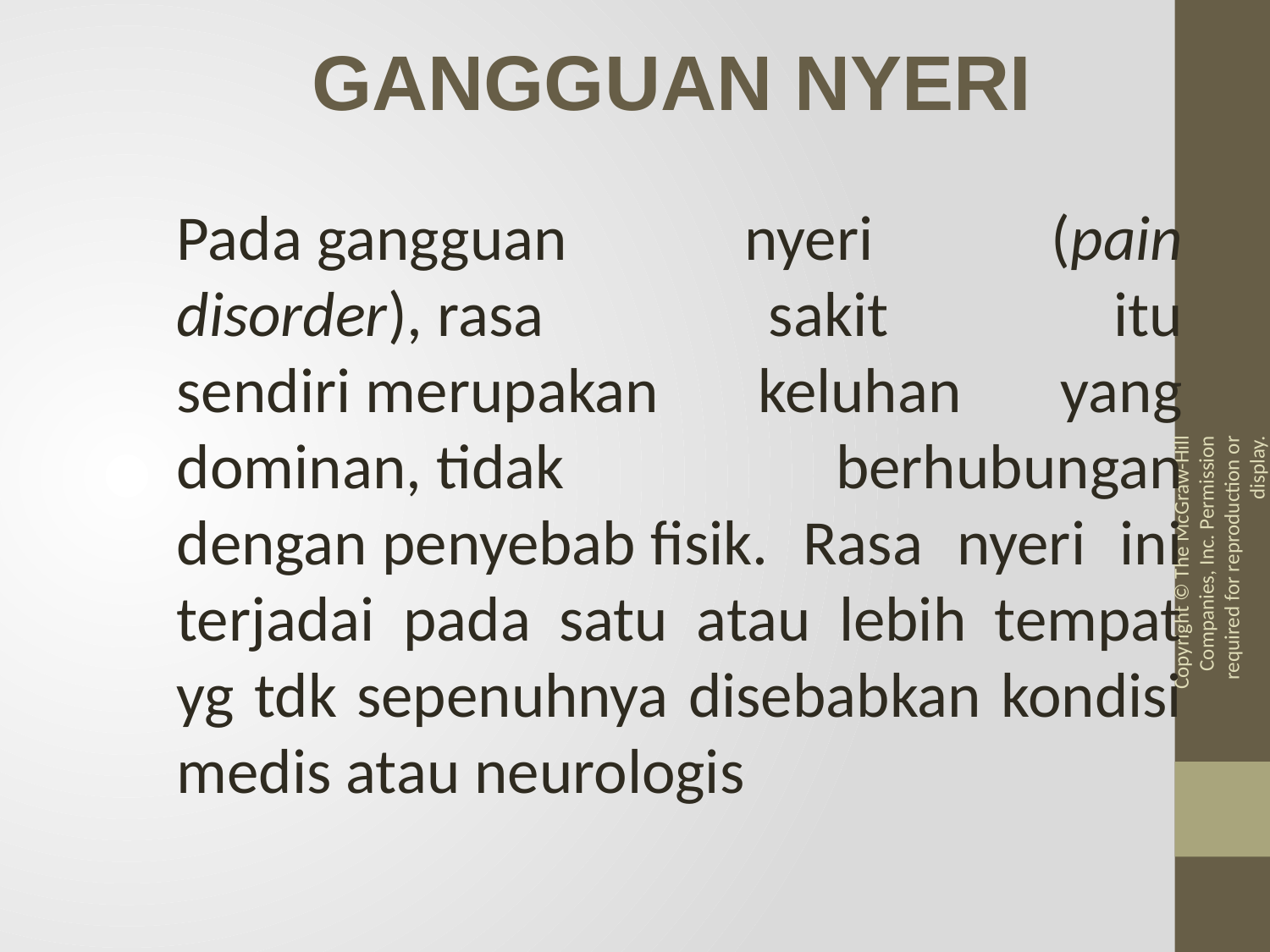

GANGGUAN NYERI
	Pada gangguan nyeri (pain disorder), rasa sakit itu sendiri merupakan keluhan yang dominan, tidak berhubungan dengan penyebab fisik. Rasa nyeri ini terjadai pada satu atau lebih tempat yg tdk sepenuhnya disebabkan kondisi medis atau neurologis
Copyright © The McGraw-Hill Companies, Inc. Permission required for reproduction or display.